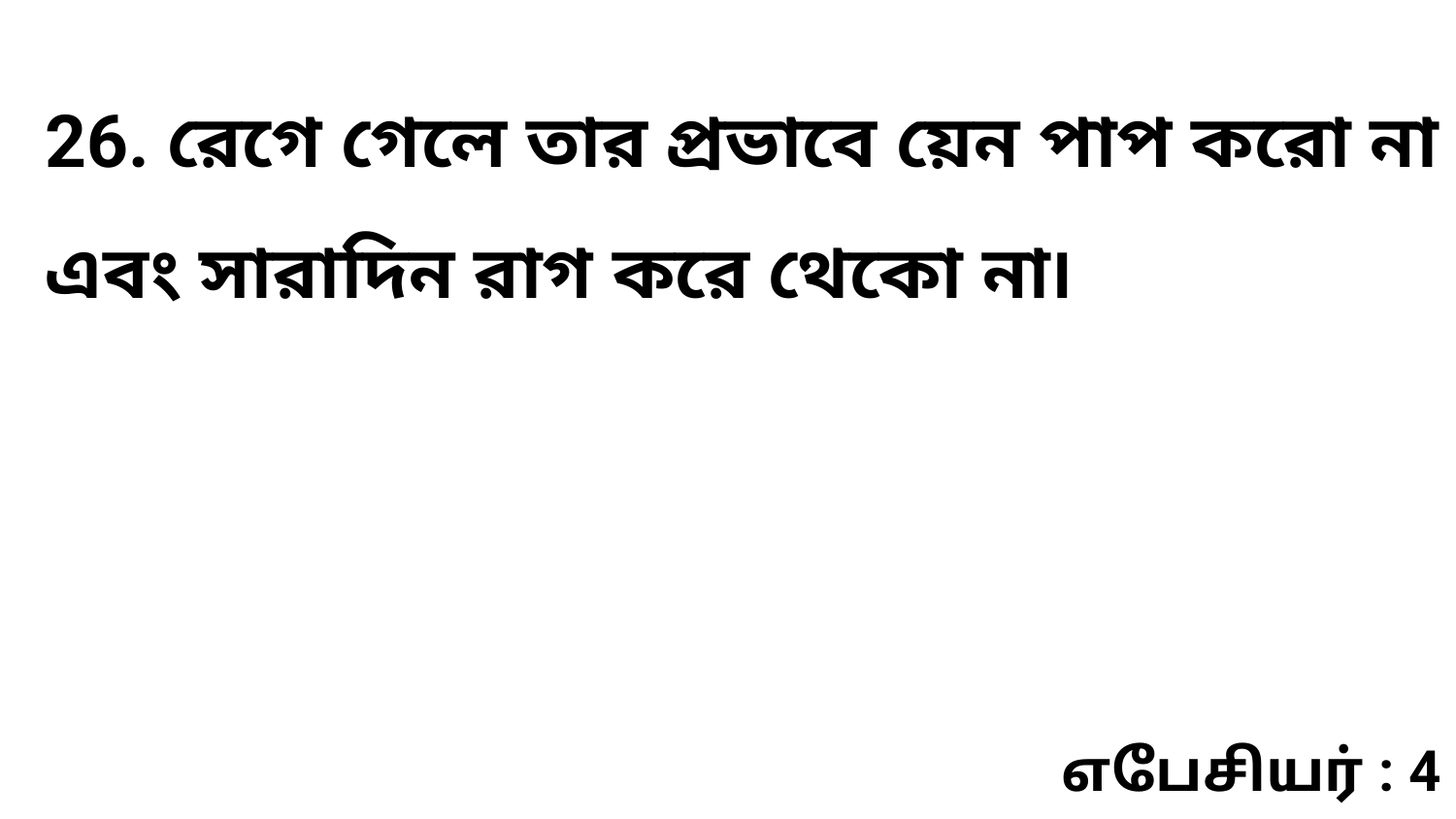

26. রেগে গেলে তার প্রভাবে য়েন পাপ করো না এবং সারাদিন রাগ করে থেকো না৷
எபேசியர் : 4